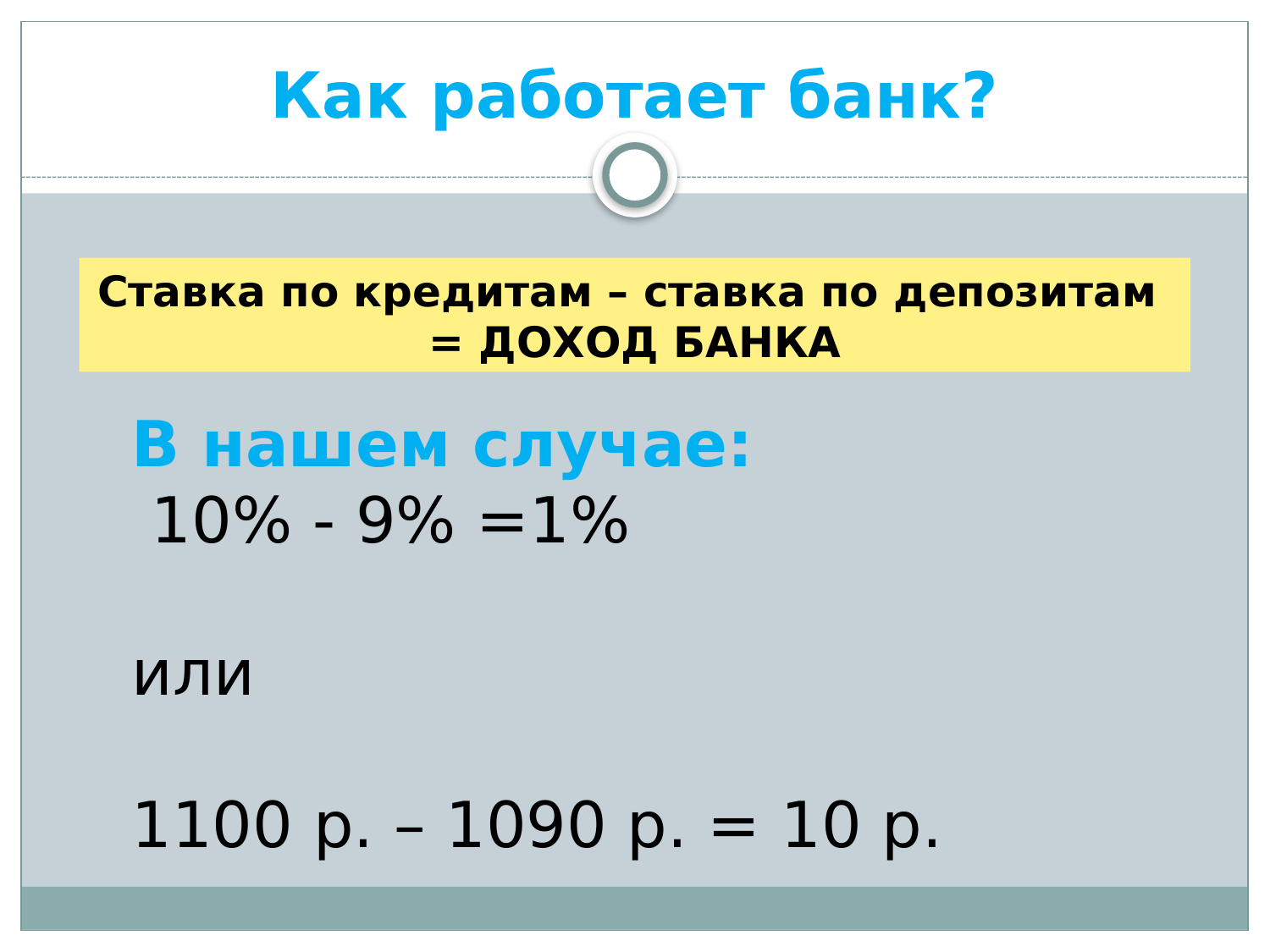

# Как работает банк?
Ставка по кредитам – ставка по депозитам
= ДОХОД БАНКА
В нашем случае:
 10% - 9% =1%

или

1100 р. – 1090 р. = 10 р.